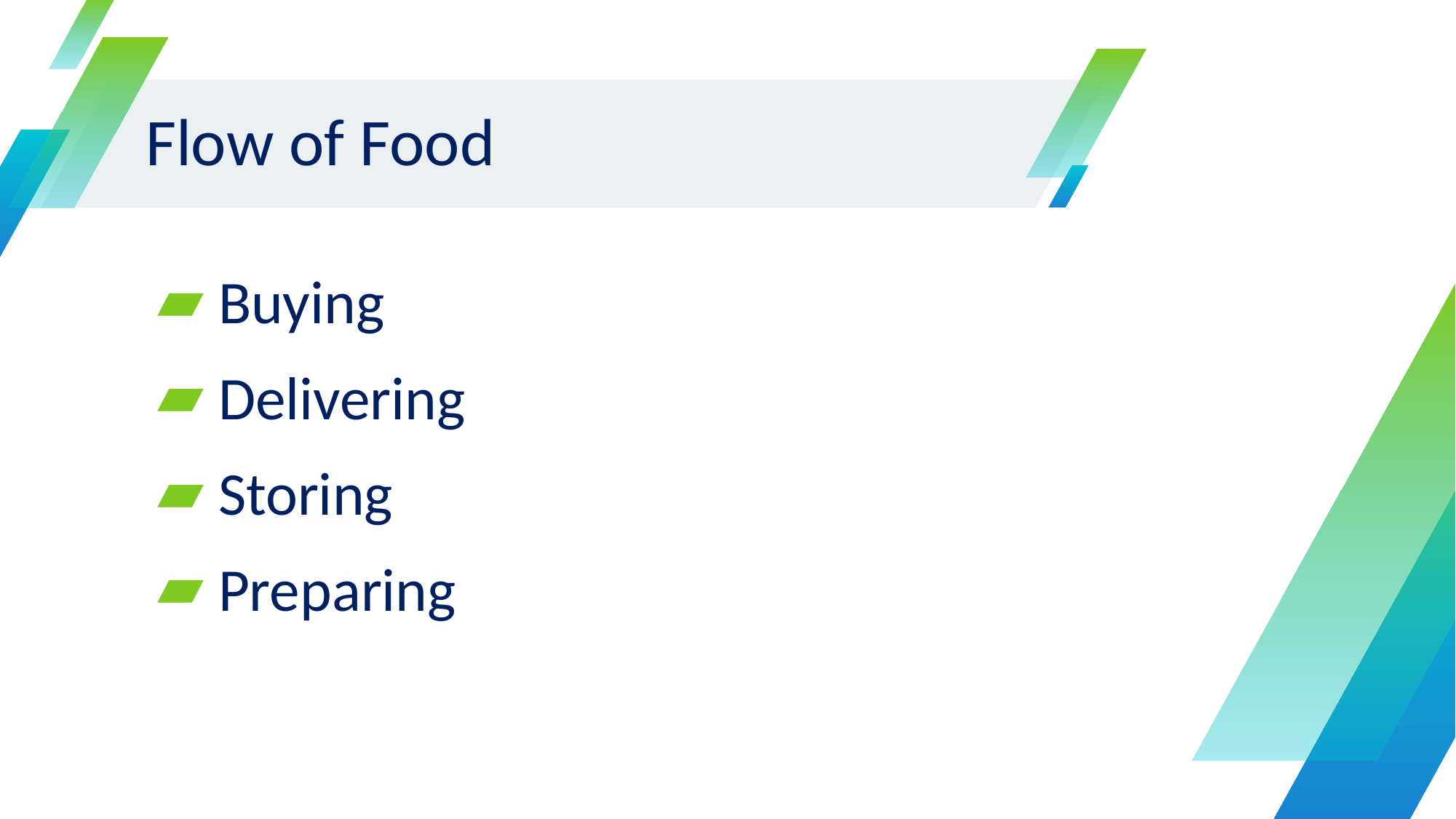

# Flow of Food
Buying
Delivering
Storing
Preparing